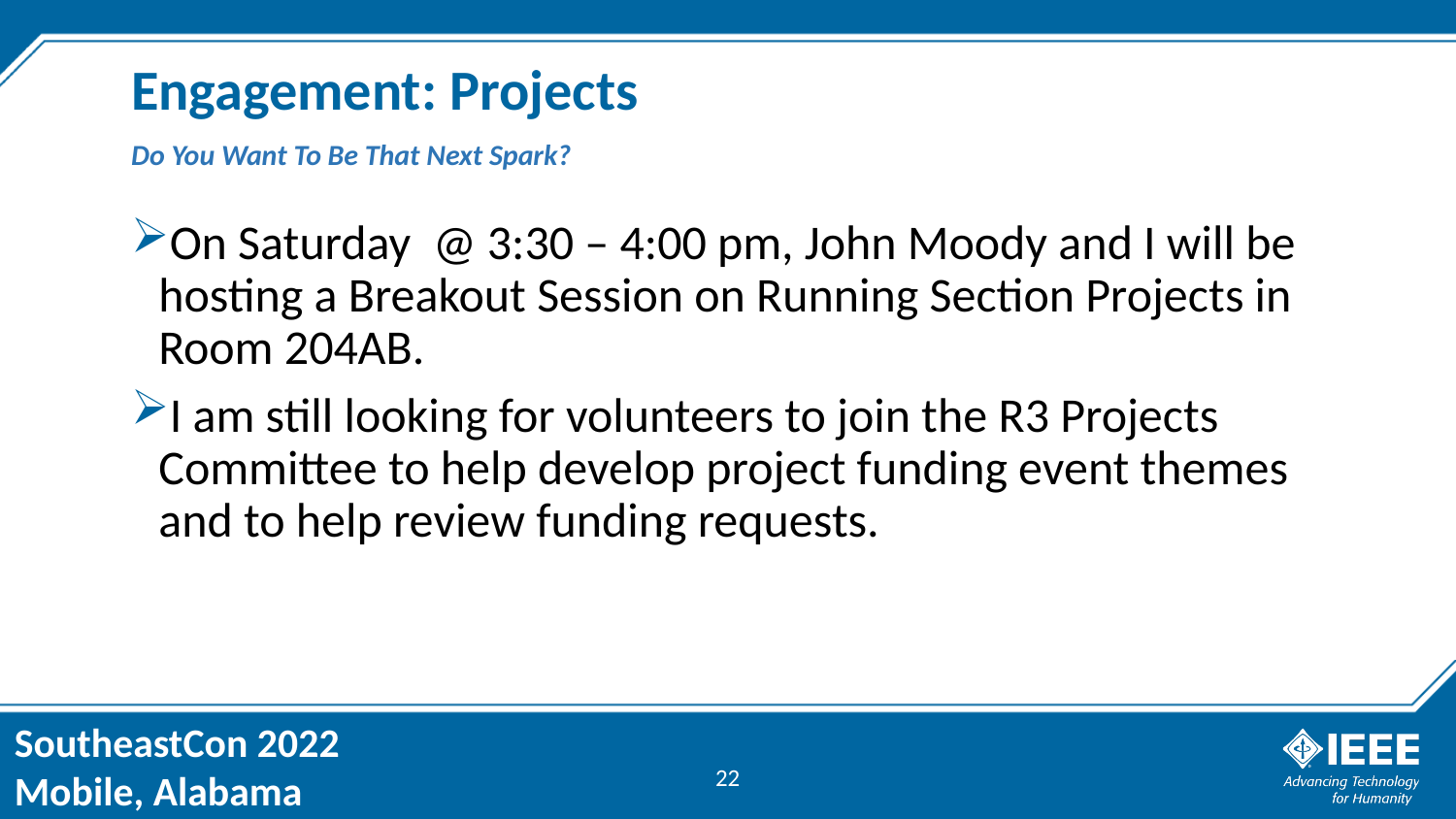

# Engagement: Projects
Do You Want To Be That Next Spark?
On Saturday  @ 3:30 – 4:00 pm, John Moody and I will be hosting a Breakout Session on Running Section Projects in Room 204AB.
I am still looking for volunteers to join the R3 Projects Committee to help develop project funding event themes and to help review funding requests.
22